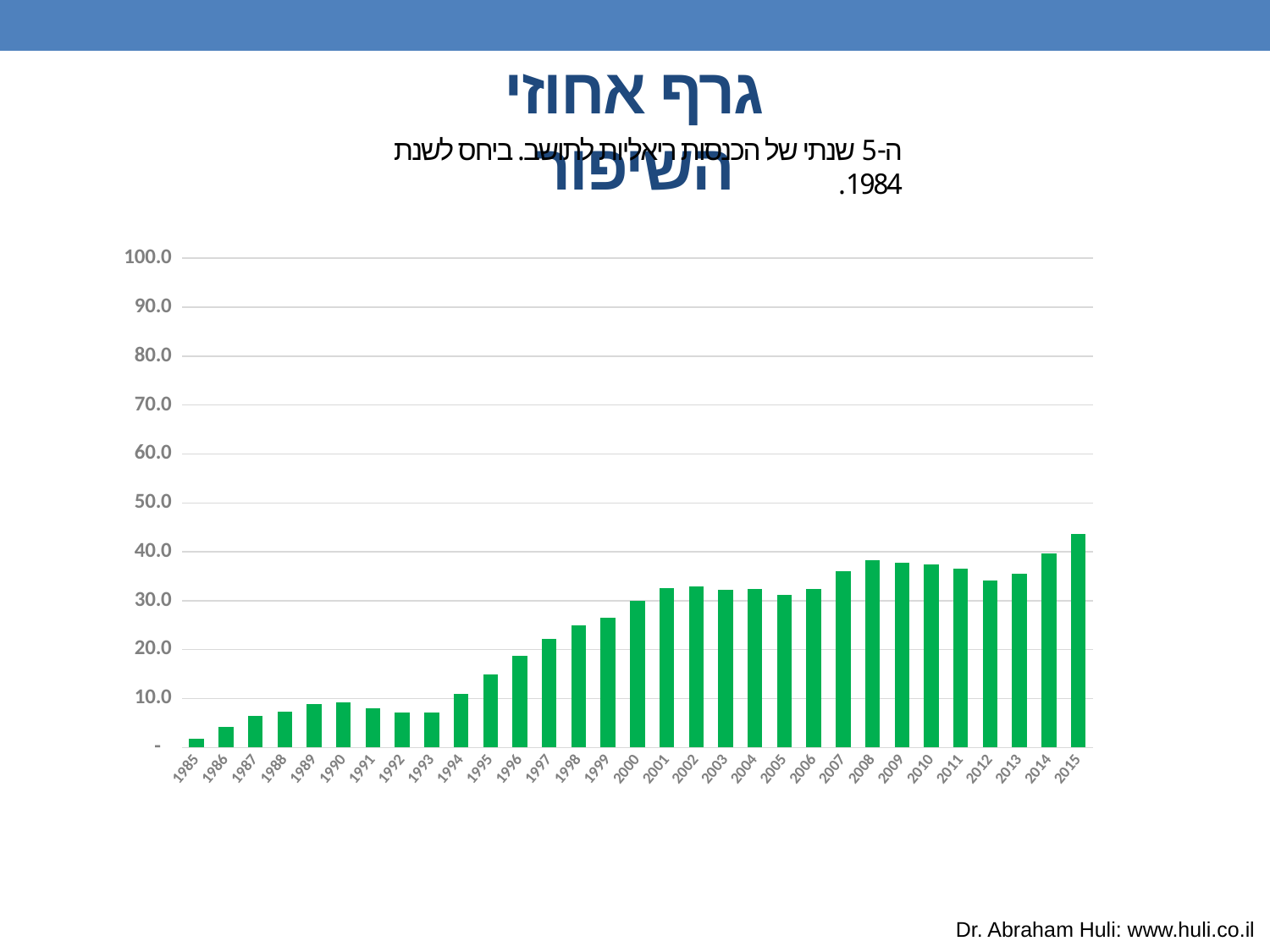

גרף אחוזי השיפור
ה-5 שנתי של הכנסות ריאליות לתושב. ביחס לשנת 1984.

[unsupported chart]

Dr. Abraham Huli: www.huli.co.il